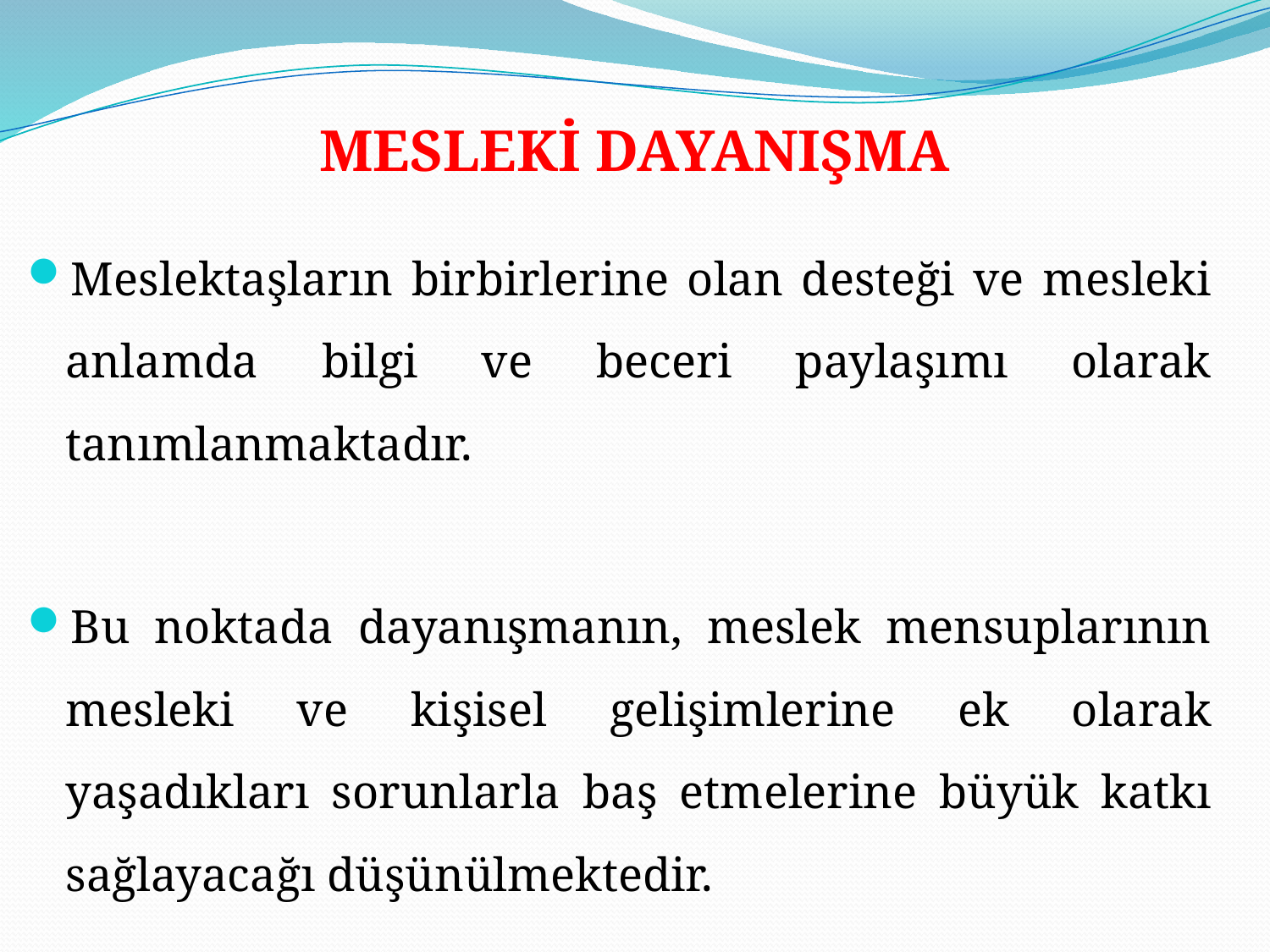

# MESLEKİ DAYANIŞMA
Meslektaşların birbirlerine olan desteği ve mesleki anlamda bilgi ve beceri paylaşımı olarak tanımlanmaktadır.

Bu noktada dayanışmanın, meslek mensuplarının mesleki ve kişisel gelişimlerine ek olarak yaşadıkları sorunlarla baş etmelerine büyük katkı sağlayacağı düşünülmektedir.